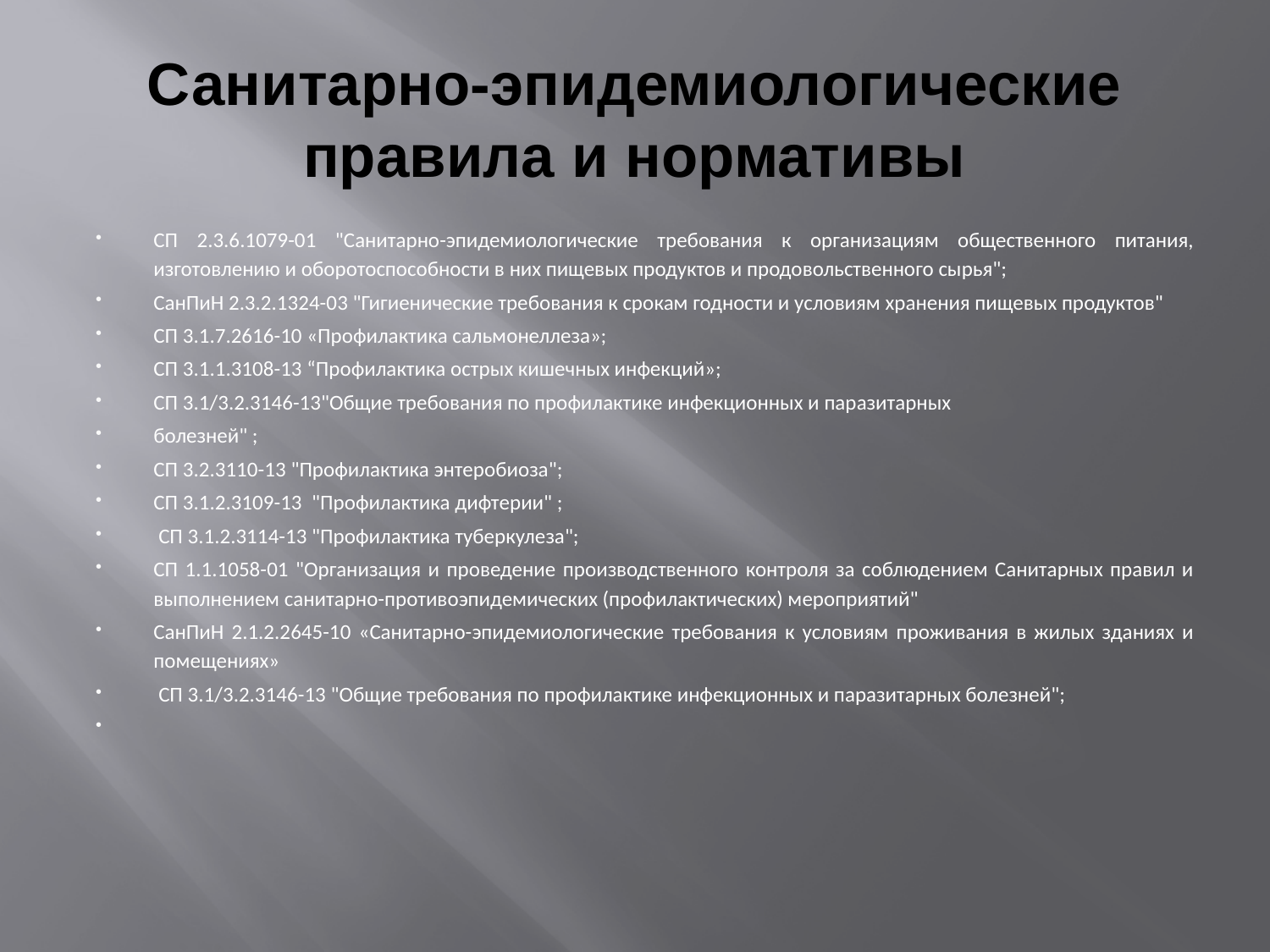

# Санитарно-эпидемиологические правила и нормативы
СП 2.3.6.1079-01 "Санитарно-эпидемиологические требования к организациям общественного питания, изготовлению и оборотоспособности в них пищевых продуктов и продовольственного сырья";
СанПиН 2.3.2.1324-03 "Гигиенические требования к срокам годности и условиям хранения пищевых продуктов"
СП 3.1.7.2616-10 «Профилактика сальмонеллеза»;
СП 3.1.1.3108-13 “Профилактика острых кишечных инфекций»;
СП 3.1/3.2.3146-13"Общие требования по профилактике инфекционных и паразитарных
болезней" ;
СП 3.2.3110-13 "Профилактика энтеробиоза";
СП 3.1.2.3109-13  "Профилактика дифтерии" ;
 СП 3.1.2.3114-13 "Профилактика туберкулеза";
СП 1.1.1058-01 "Организация и проведение производственного контроля за соблюдением Санитарных правил и выполнением санитарно-противоэпидемических (профилактических) мероприятий"
СанПиН 2.1.2.2645-10 «Санитарно-эпидемиологические требования к условиям проживания в жилых зданиях и помещениях»
 СП 3.1/3.2.3146-13 "Общие требования по профилактике инфекционных и паразитарных болезней";